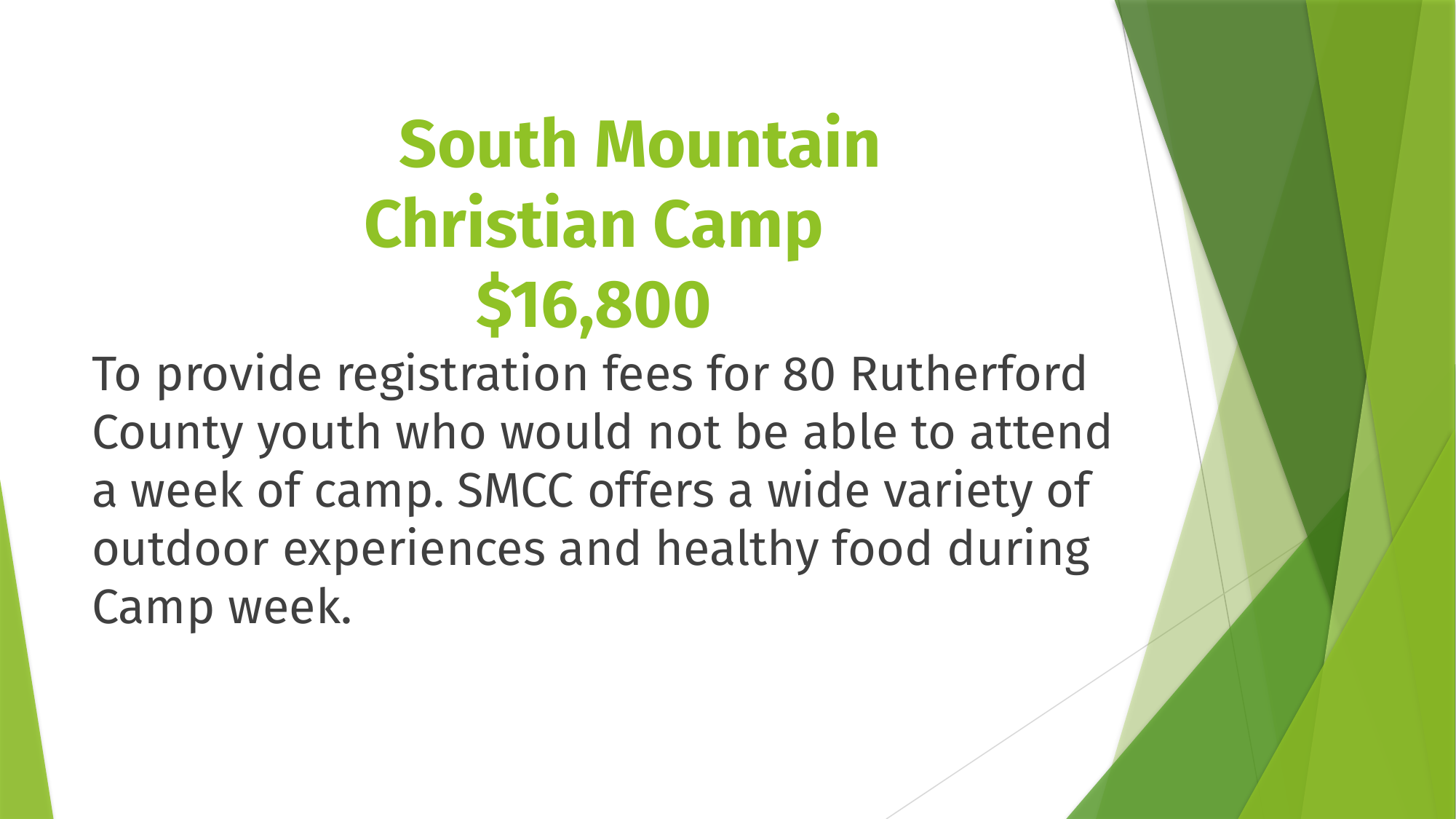

# South Mountain Christian Camp $16,800
To provide registration fees for 80 Rutherford County youth who would not be able to attend a week of camp. SMCC offers a wide variety of outdoor experiences and healthy food during Camp week.